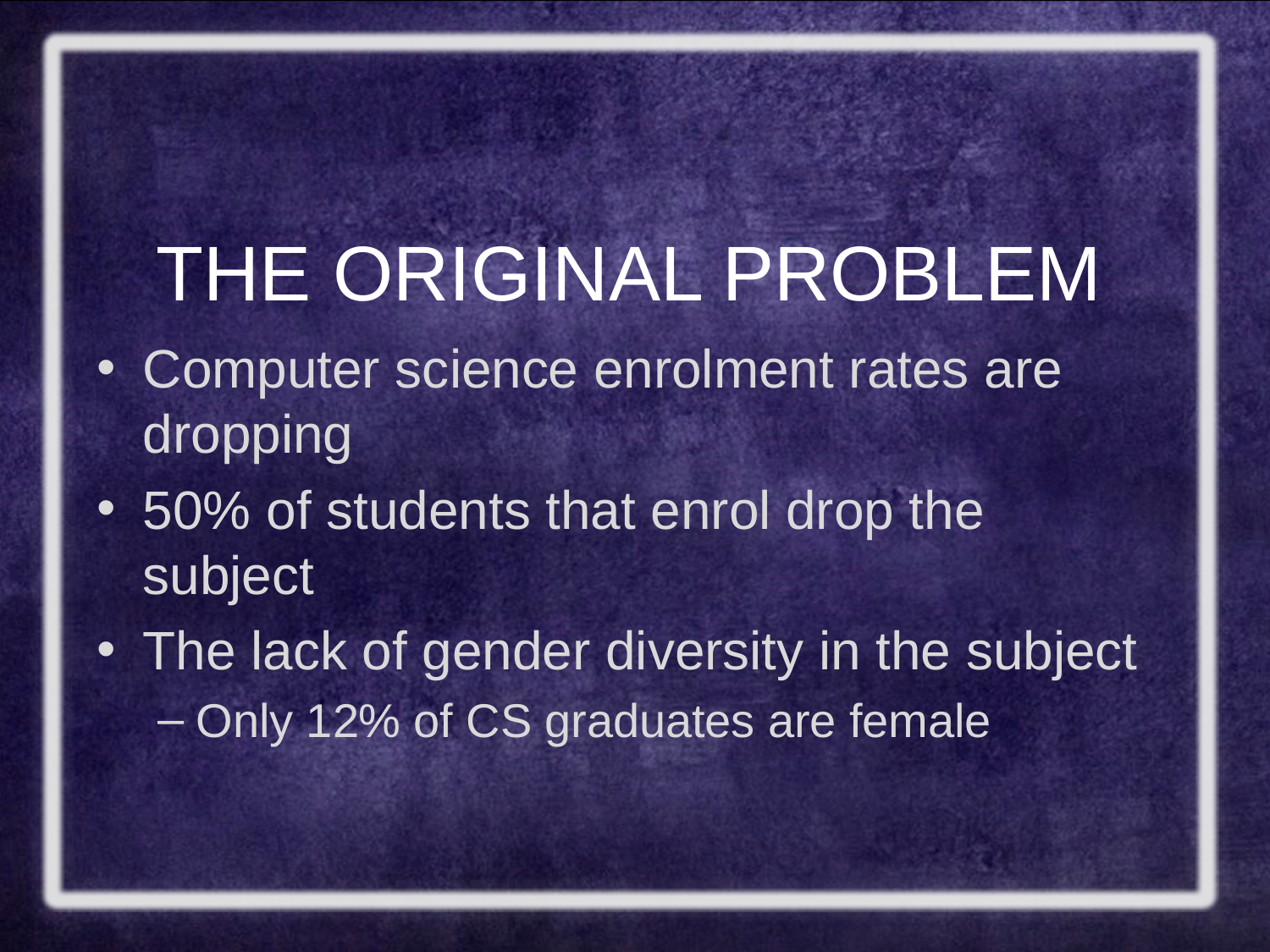

# THE ORIGINAL PROBLEM
Computer science enrolment rates are dropping
50% of students that enrol drop the subject
The lack of gender diversity in the subject
Only 12% of CS graduates are female